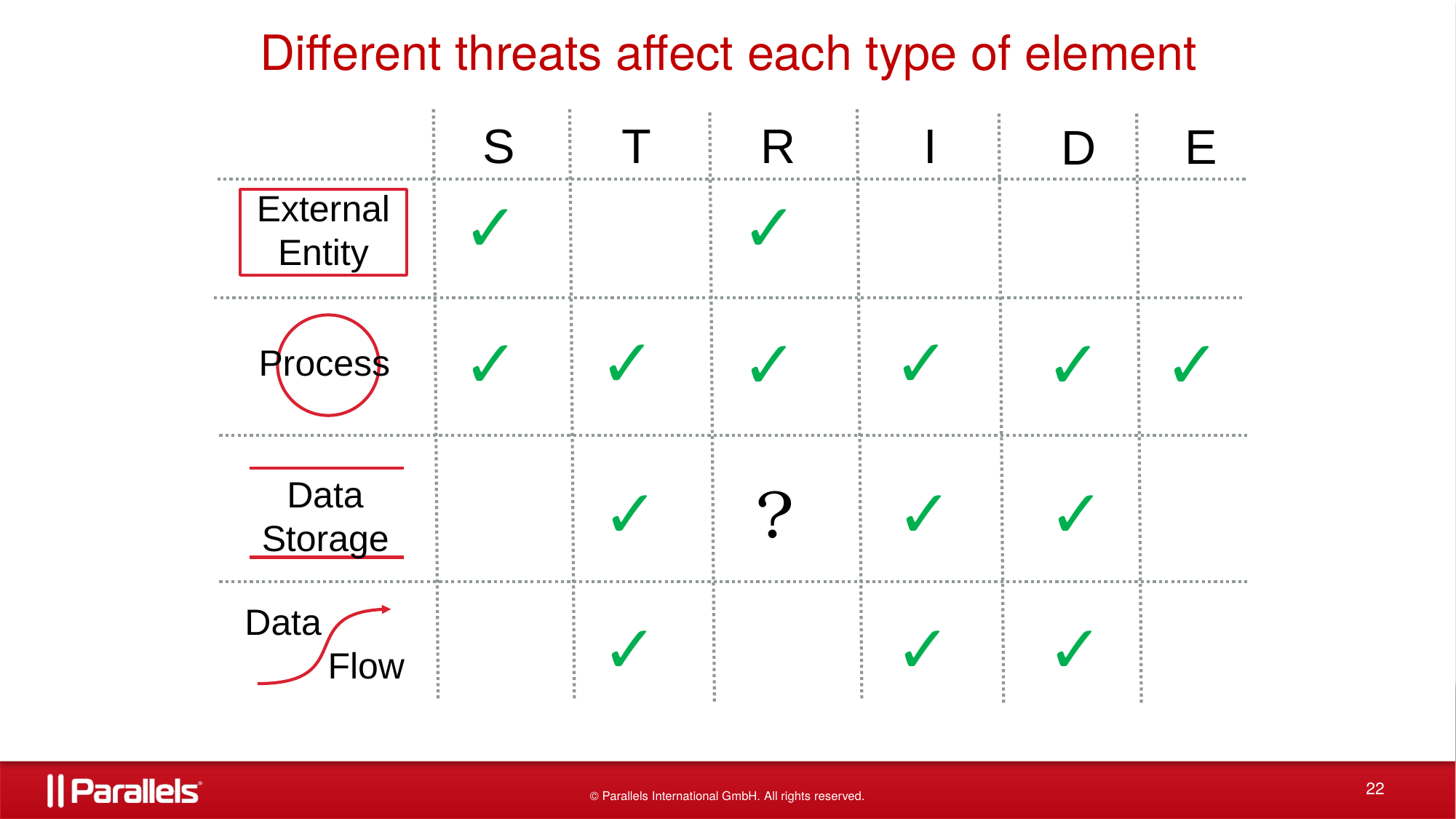

# Different threats affect each type of element
R
I
S
T
E
D
✓
✓
External Entity

✓

Process
✓
✓
✓
✓
✓
?
✓
✓
✓
Data Storage
Data
Flow
✓
✓
✓